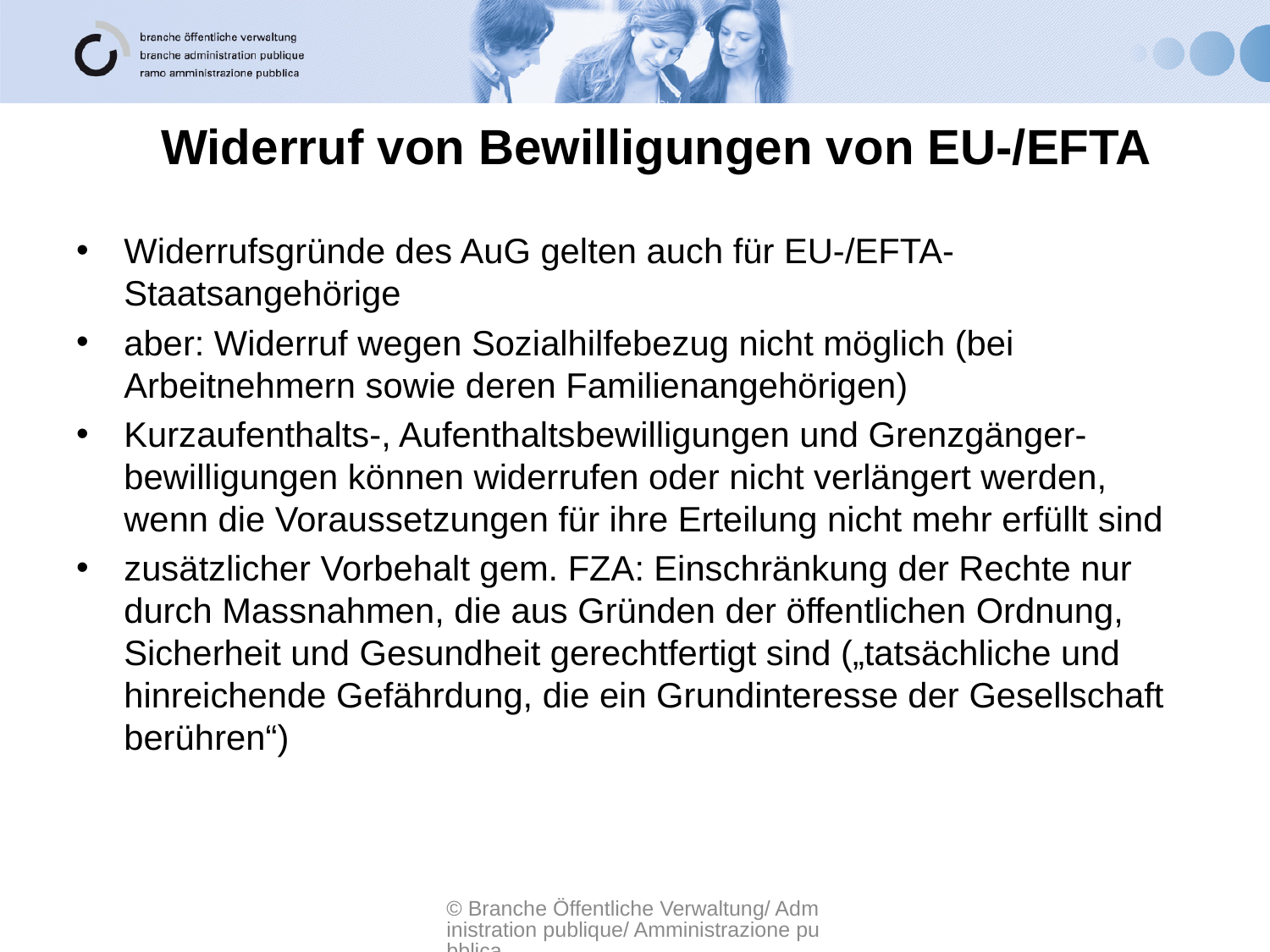

# Widerruf von Bewilligungen von EU-/EFTA
Widerrufsgründe des AuG gelten auch für EU-/EFTA-Staatsangehörige
aber: Widerruf wegen Sozialhilfebezug nicht möglich (bei Arbeitnehmern sowie deren Familienangehörigen)
Kurzaufenthalts-, Aufenthaltsbewilligungen und Grenzgänger-bewilligungen können widerrufen oder nicht verlängert werden, wenn die Voraussetzungen für ihre Erteilung nicht mehr erfüllt sind
zusätzlicher Vorbehalt gem. FZA: Einschränkung der Rechte nur durch Massnahmen, die aus Gründen der öffentlichen Ordnung, Sicherheit und Gesundheit gerechtfertigt sind („tatsächliche und hinreichende Gefährdung, die ein Grundinteresse der Gesellschaft berühren“)
© Branche Öffentliche Verwaltung/ Administration publique/ Amministrazione pubblica